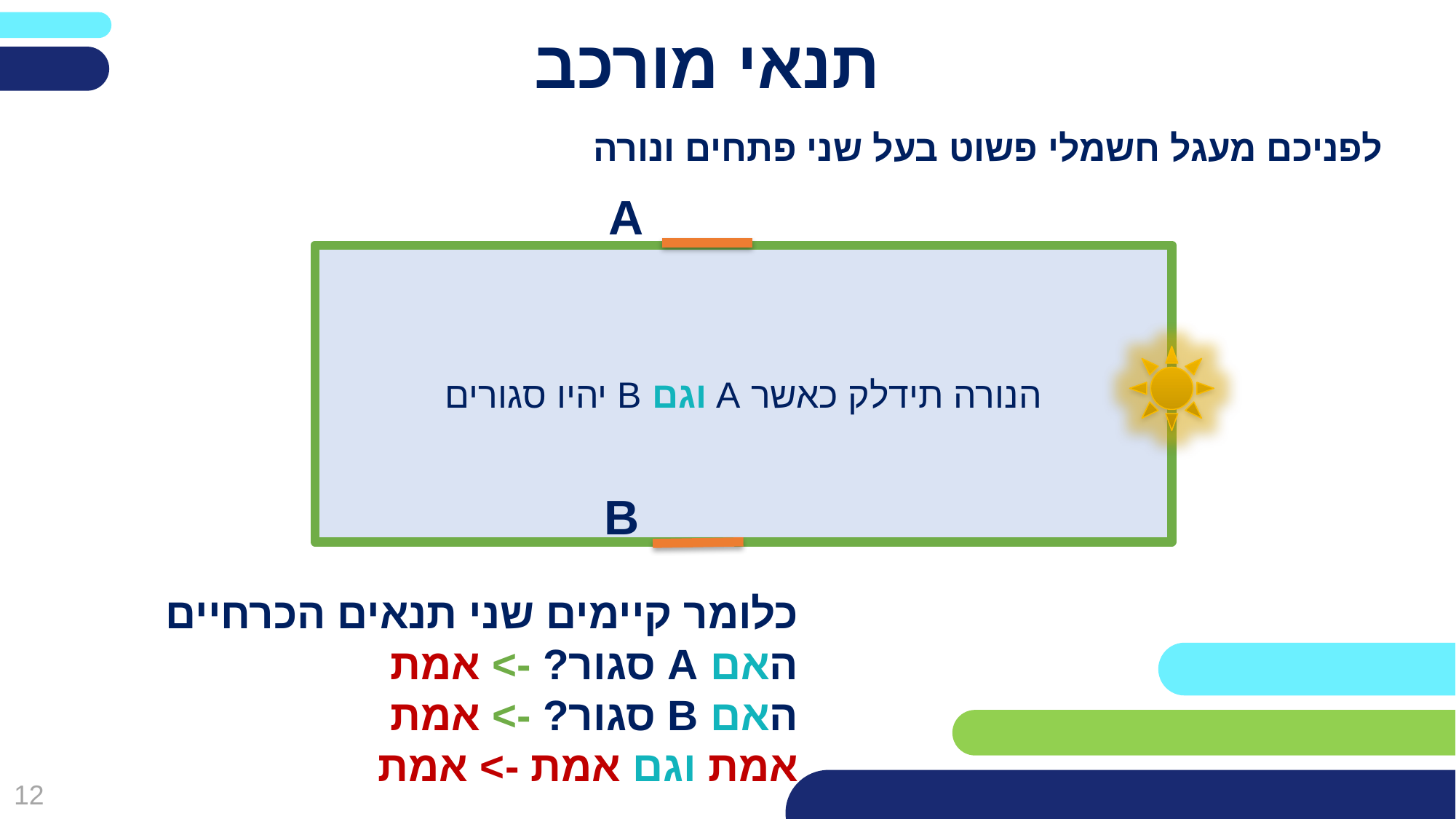

# תנאי מורכב
לפניכם מעגל חשמלי פשוט בעל שני פתחים ונורה
A
הנורה תידלק כאשר A וגם B יהיו סגורים

B
כלומר קיימים שני תנאים הכרחיים
האם A סגור? -> אמת
האם B סגור? -> אמת
אמת וגם אמת -> אמת